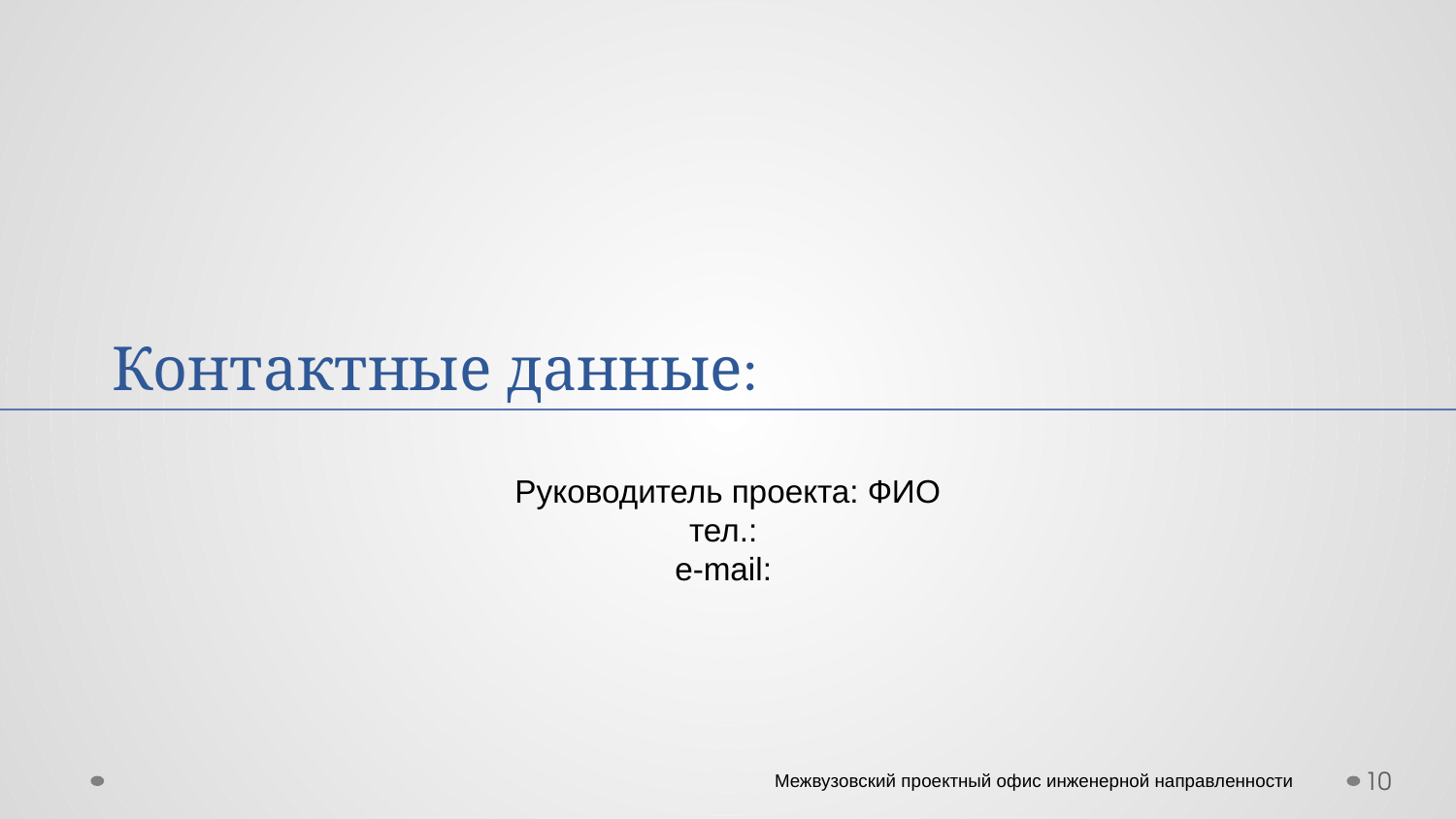

#
Контактные данные:

Руководитель проекта: ФИО
тел.:
e-mail:
10
Межвузовский проектный офис инженерной направленности